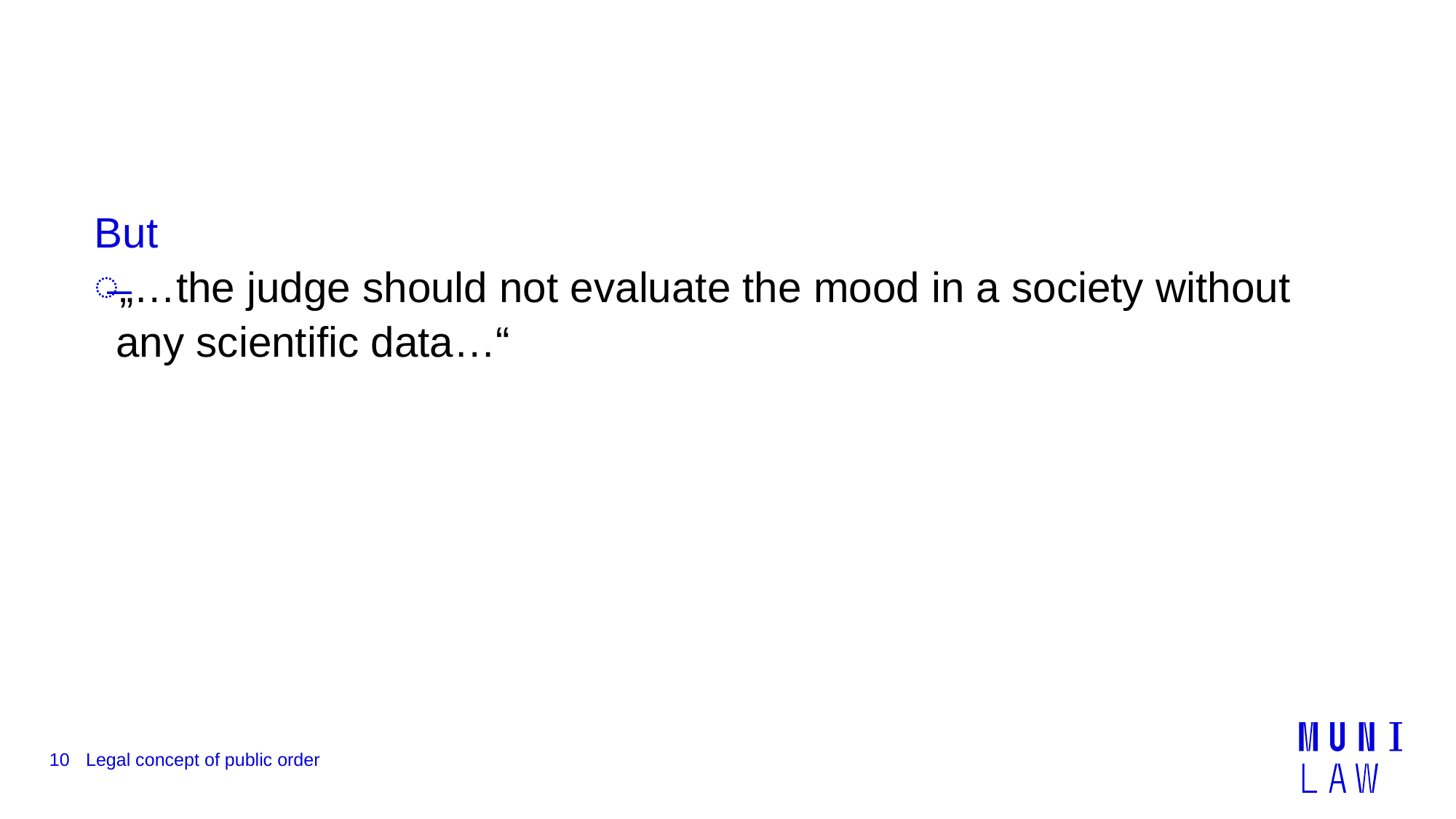

#
But
„…the judge should not evaluate the mood in a society without any scientific data…“

10
Legal concept of public order